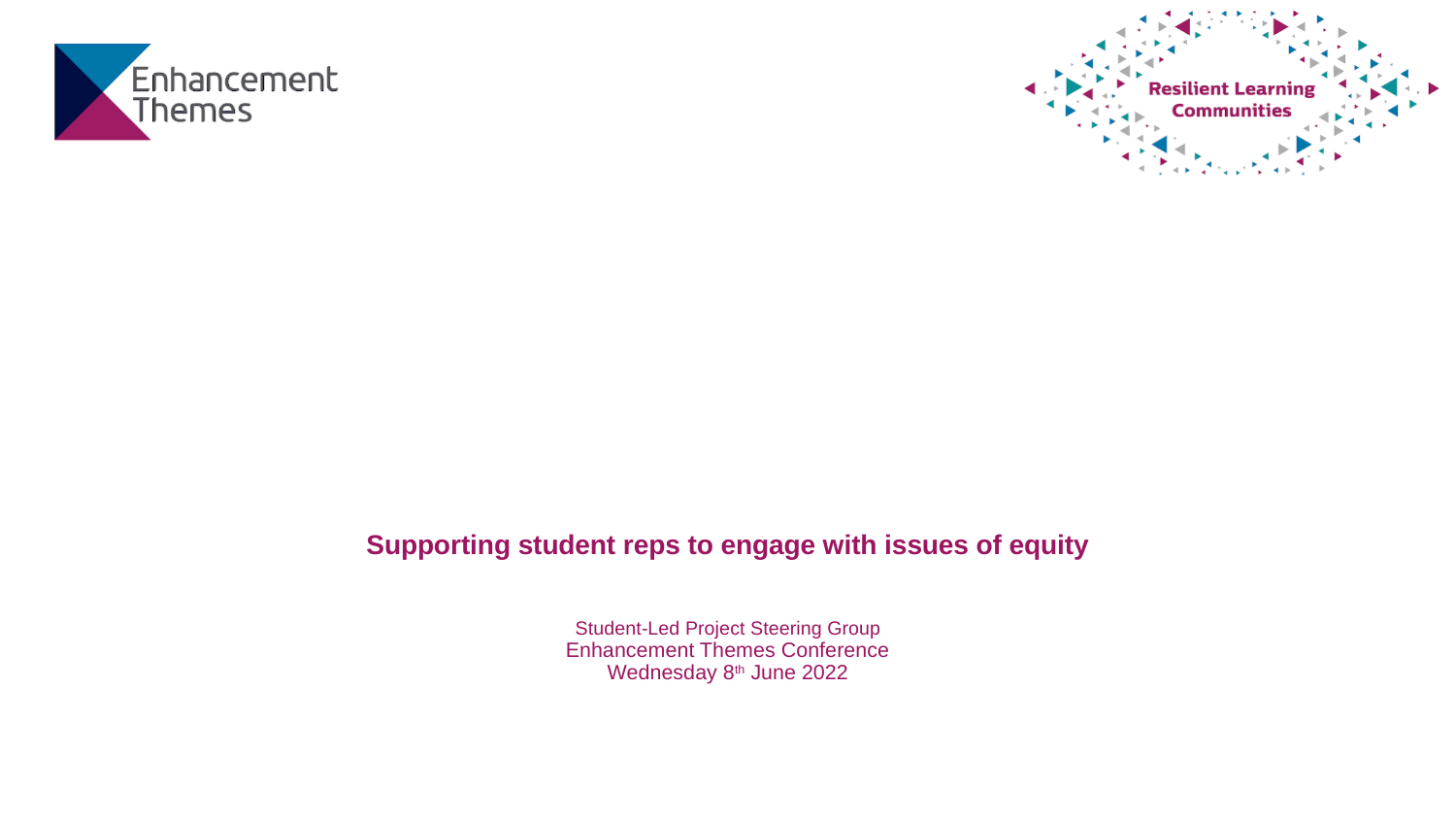

# Supporting student reps to engage with issues of equity
Student-Led Project Steering Group
Enhancement Themes Conference
Wednesday 8th June 2022